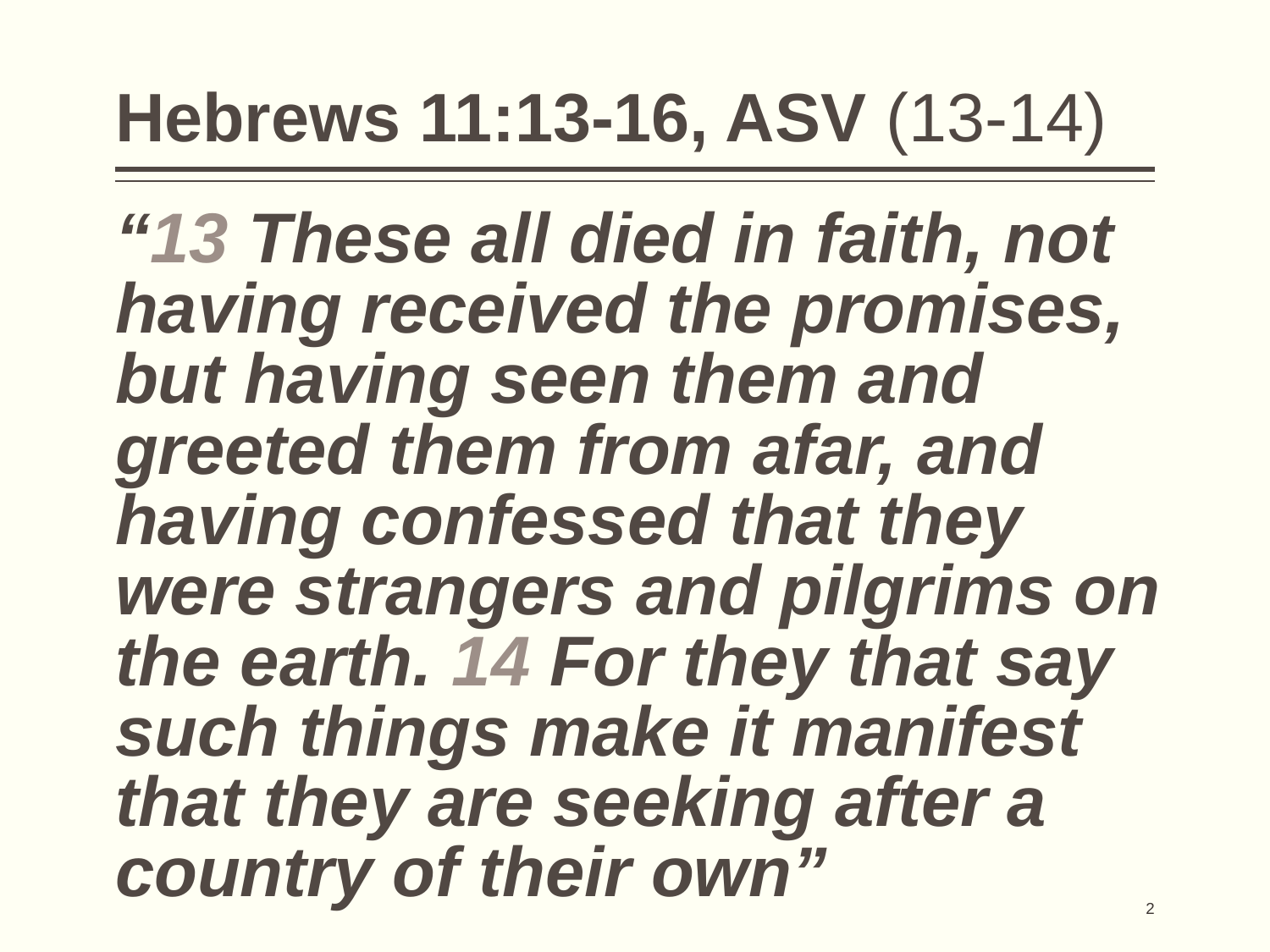

# Hebrews 11:13-16, ASV (13-14)
“13 These all died in faith, not having received the promises, but having seen them and greeted them from afar, and having confessed that they were strangers and pilgrims on the earth. 14 For they that say such things make it manifest that they are seeking after a country of their own”
2